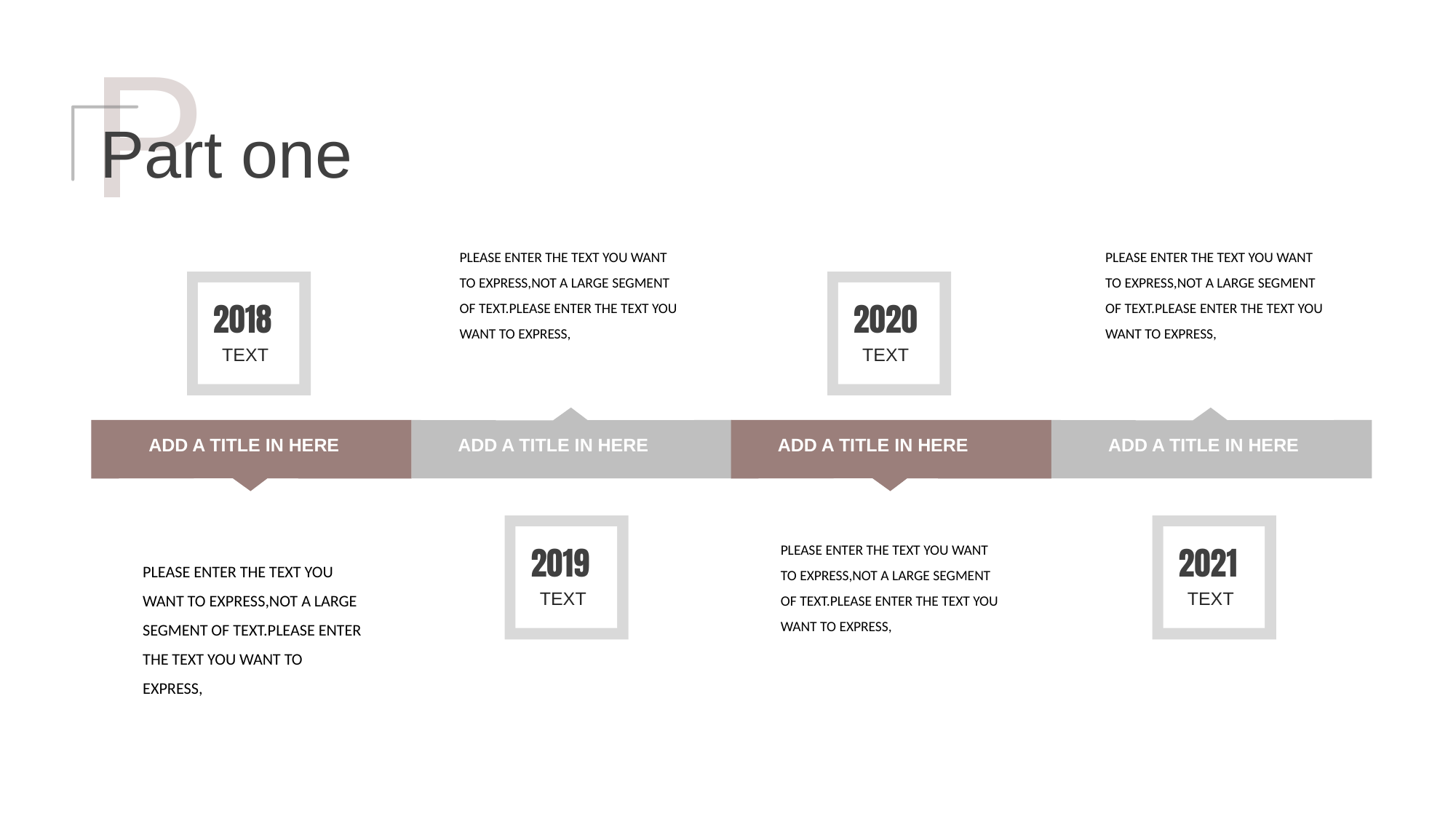

P
Part one

PLEASE ENTER THE TEXT YOU WANT TO EXPRESS,NOT A LARGE SEGMENT OF TEXT.PLEASE ENTER THE TEXT YOU WANT TO EXPRESS,
PLEASE ENTER THE TEXT YOU WANT TO EXPRESS,NOT A LARGE SEGMENT OF TEXT.PLEASE ENTER THE TEXT YOU WANT TO EXPRESS,

2018
TEXT

2020
TEXT

ADD A TITLE IN HERE

ADD A TITLE IN HERE

ADD A TITLE IN HERE

ADD A TITLE IN HERE

2019
TEXT

2021
TEXT
PLEASE ENTER THE TEXT YOU WANT TO EXPRESS,NOT A LARGE SEGMENT OF TEXT.PLEASE ENTER THE TEXT YOU WANT TO EXPRESS,
PLEASE ENTER THE TEXT YOU WANT TO EXPRESS,NOT A LARGE SEGMENT OF TEXT.PLEASE ENTER THE TEXT YOU WANT TO EXPRESS,